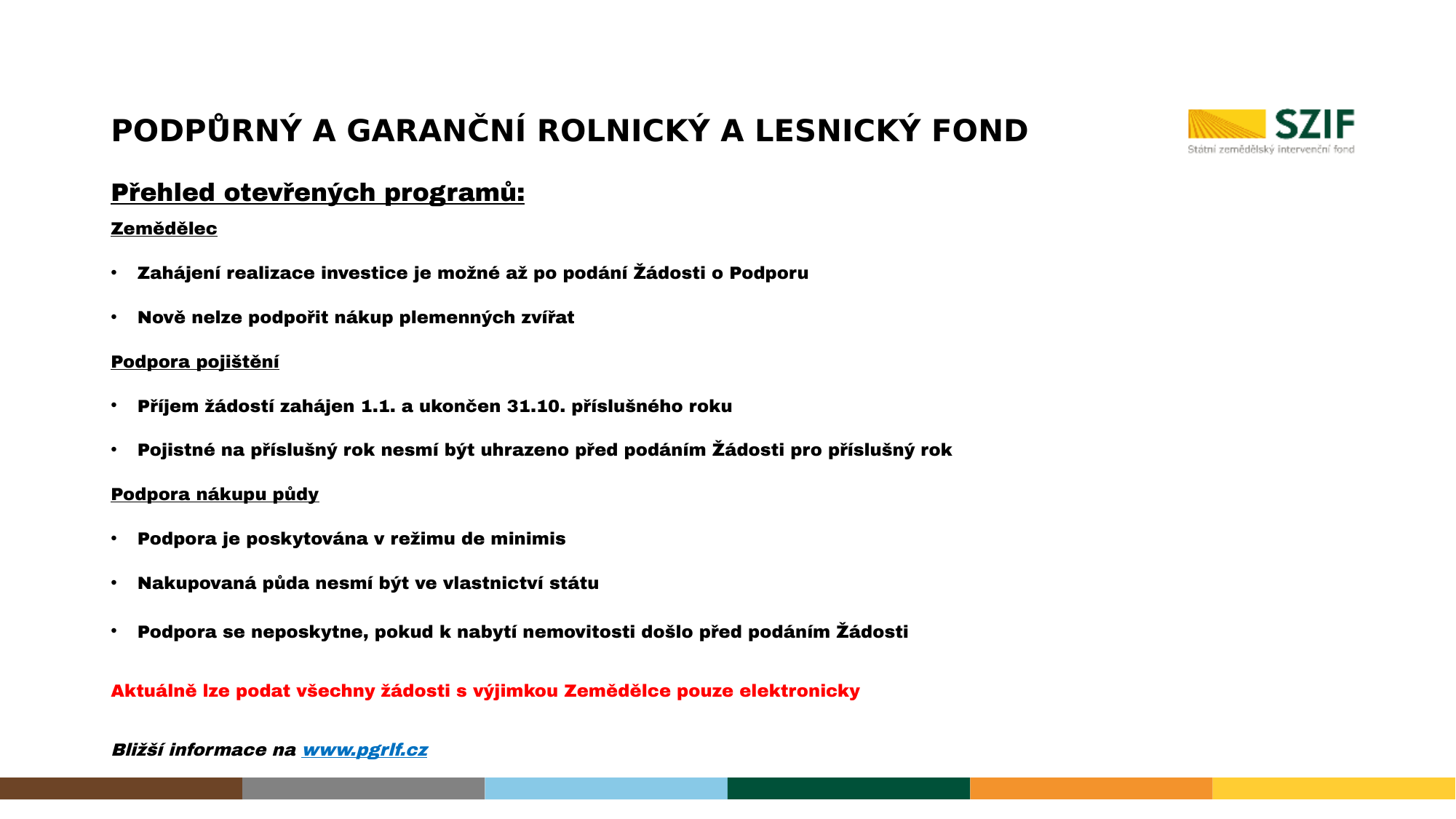

# Podpůrný a garanční rolnický a lesnický fond
Přehled otevřených programů:
Zemědělec
Zahájení realizace investice je možné až po podání Žádosti o Podporu
Nově nelze podpořit nákup plemenných zvířat
Podpora pojištění
Příjem žádostí zahájen 1.1. a ukončen 31.10. příslušného roku
Pojistné na příslušný rok nesmí být uhrazeno před podáním Žádosti pro příslušný rok
Podpora nákupu půdy
Podpora je poskytována v režimu de minimis
Nakupovaná půda nesmí být ve vlastnictví státu
Podpora se neposkytne, pokud k nabytí nemovitosti došlo před podáním Žádosti
Aktuálně lze podat všechny žádosti s výjimkou Zemědělce pouze elektronicky
Bližší informace na www.pgrlf.cz